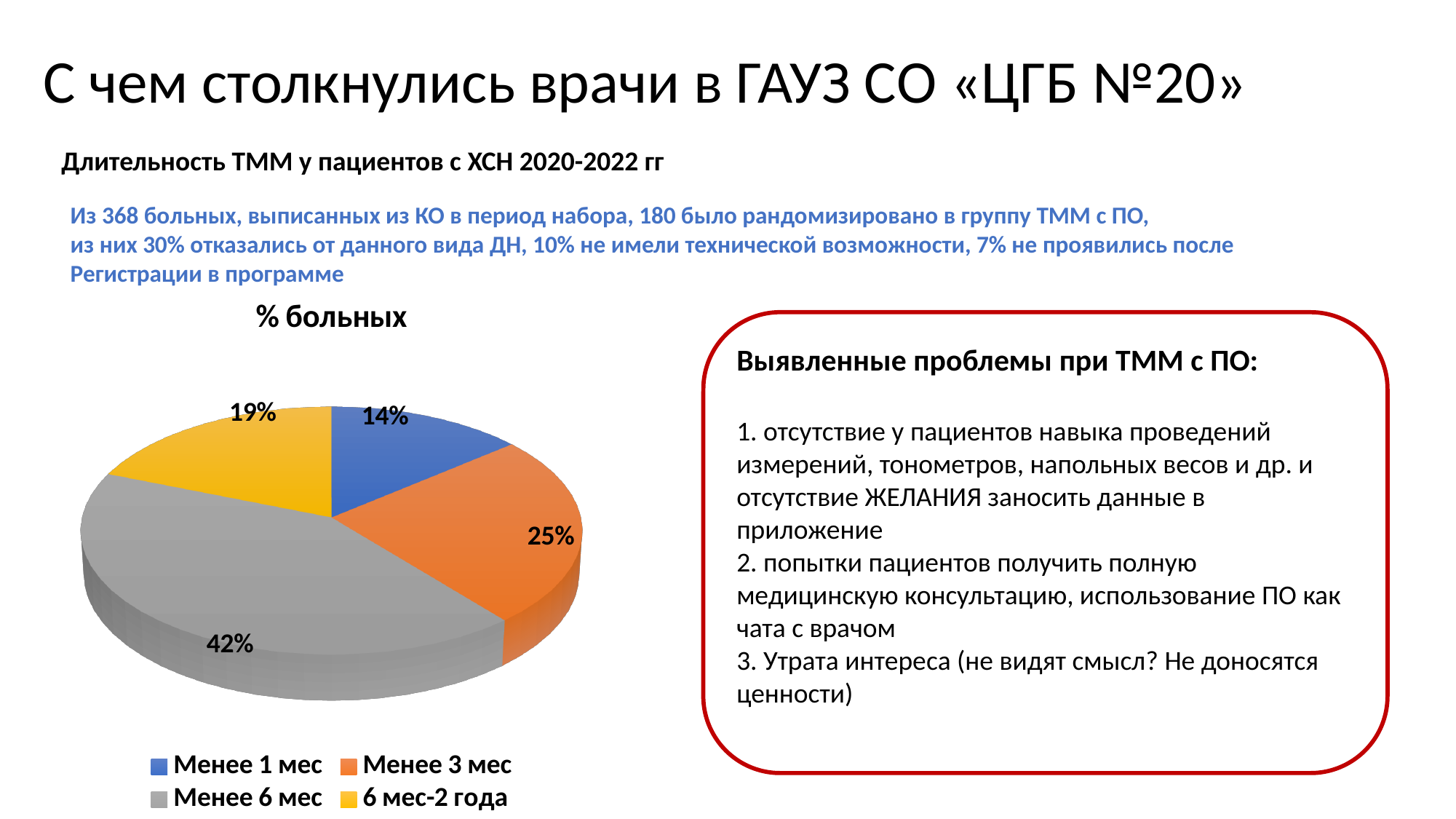

С чем столкнулись врачи в ГАУЗ СО «ЦГБ №20»
Длительность ТММ у пациентов с ХСН 2020-2022 гг
Из 368 больных, выписанных из КО в период набора, 180 было рандомизировано в группу ТММ с ПО,
из них 30% отказались от данного вида ДН, 10% не имели технической возможности, 7% не проявились после
Регистрации в программе

[unsupported chart]

Выявленные проблемы при ТММ с ПО:

1. отсутствие у пациентов навыка проведений измерений, тонометров, напольных весов и др. и отсутствие ЖЕЛАНИЯ заносить данные в приложение
2. попытки пациентов получить полную медицинскую консультацию, использование ПО как чата с врачом
3. Утрата интереса (не видят смысл? Не доносятся ценности)